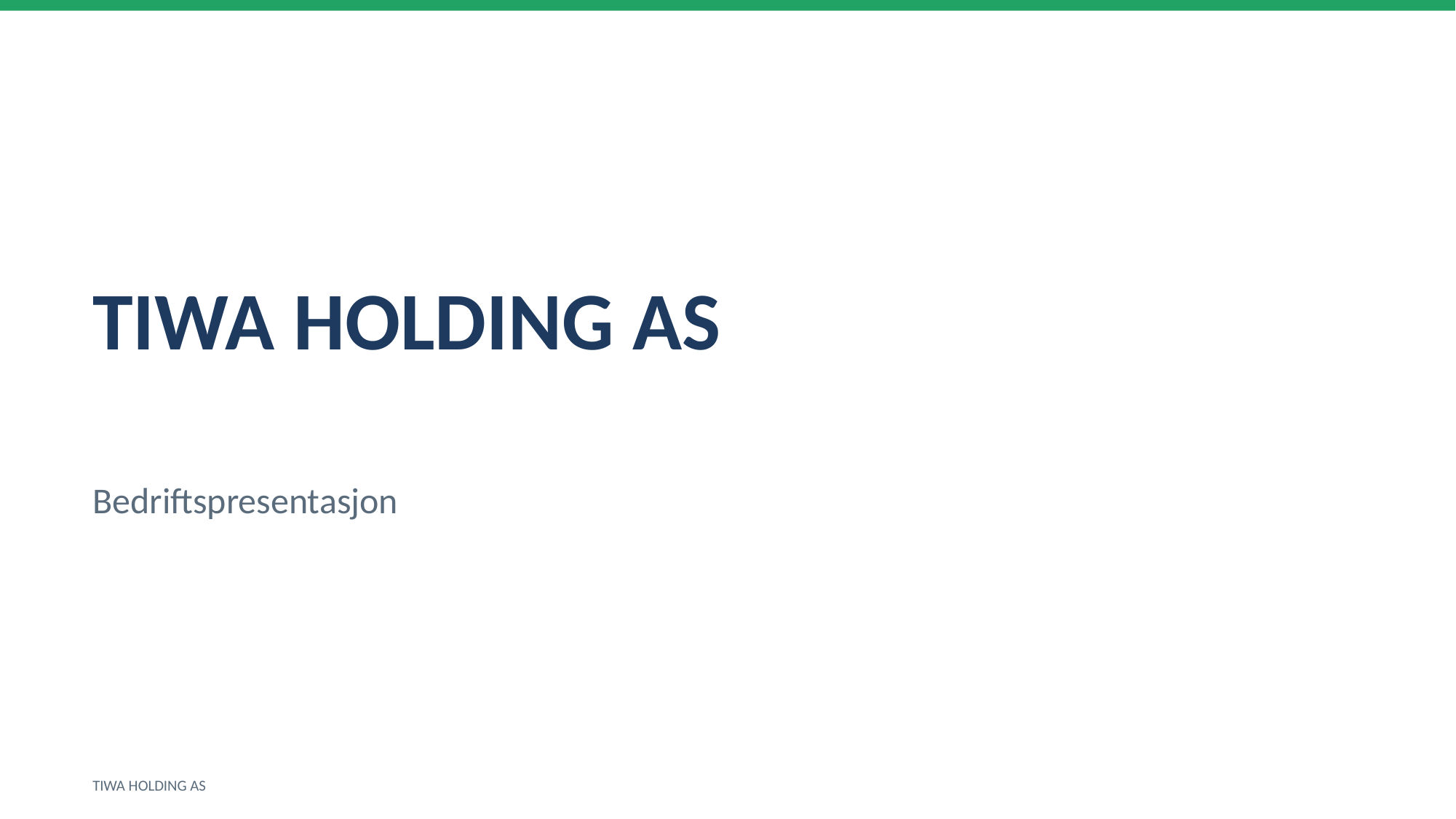

TIWA HOLDING AS
Bedriftspresentasjon
TIWA HOLDING AS